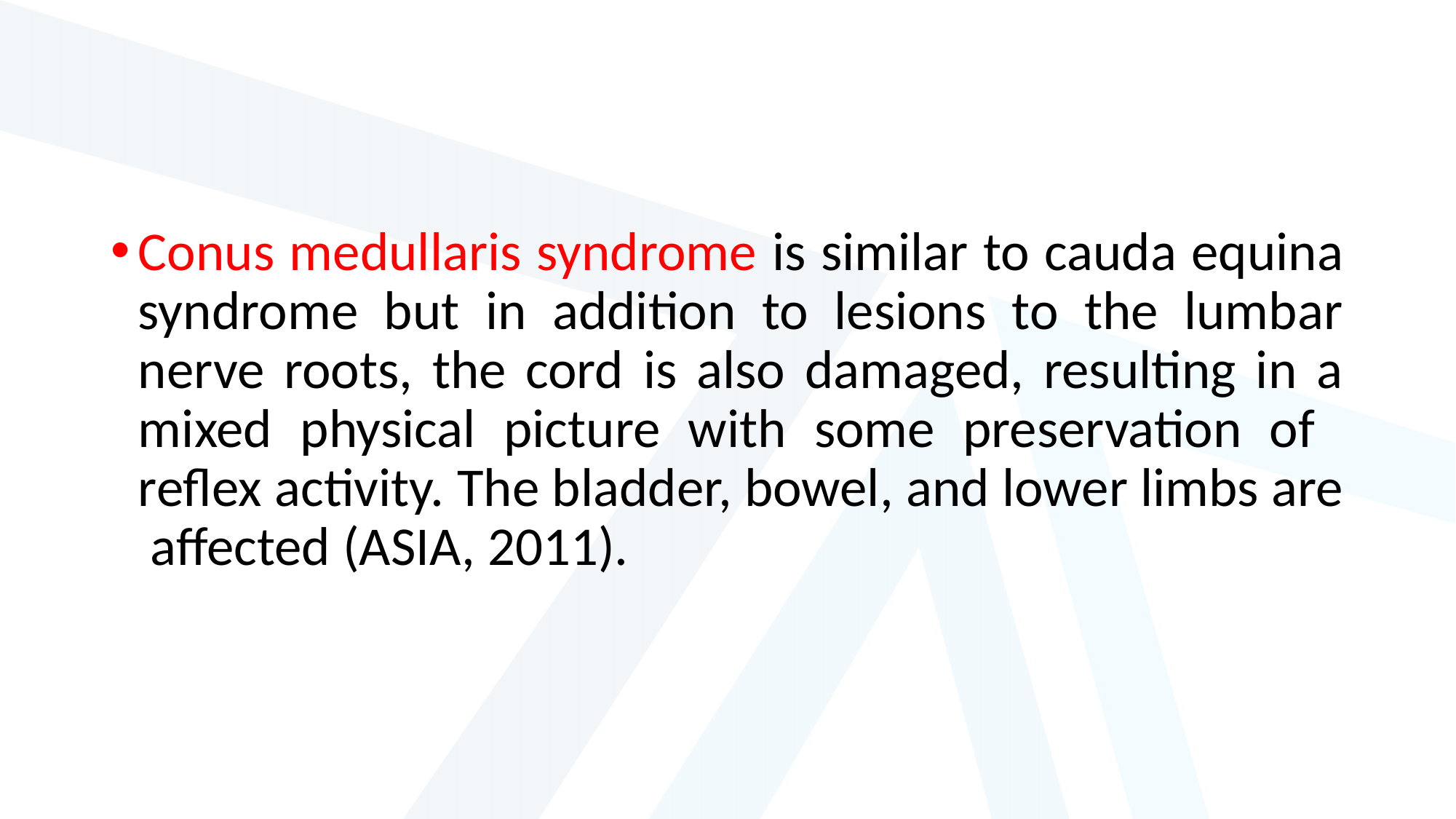

#
Conus medullaris syndrome is similar to cauda equina syndrome but in addition to lesions to the lumbar nerve roots, the cord is also damaged, resulting in a mixed physical picture with some preservation of  reflex activity. The bladder, bowel, and lower limbs are  affected (ASIA, 2011).